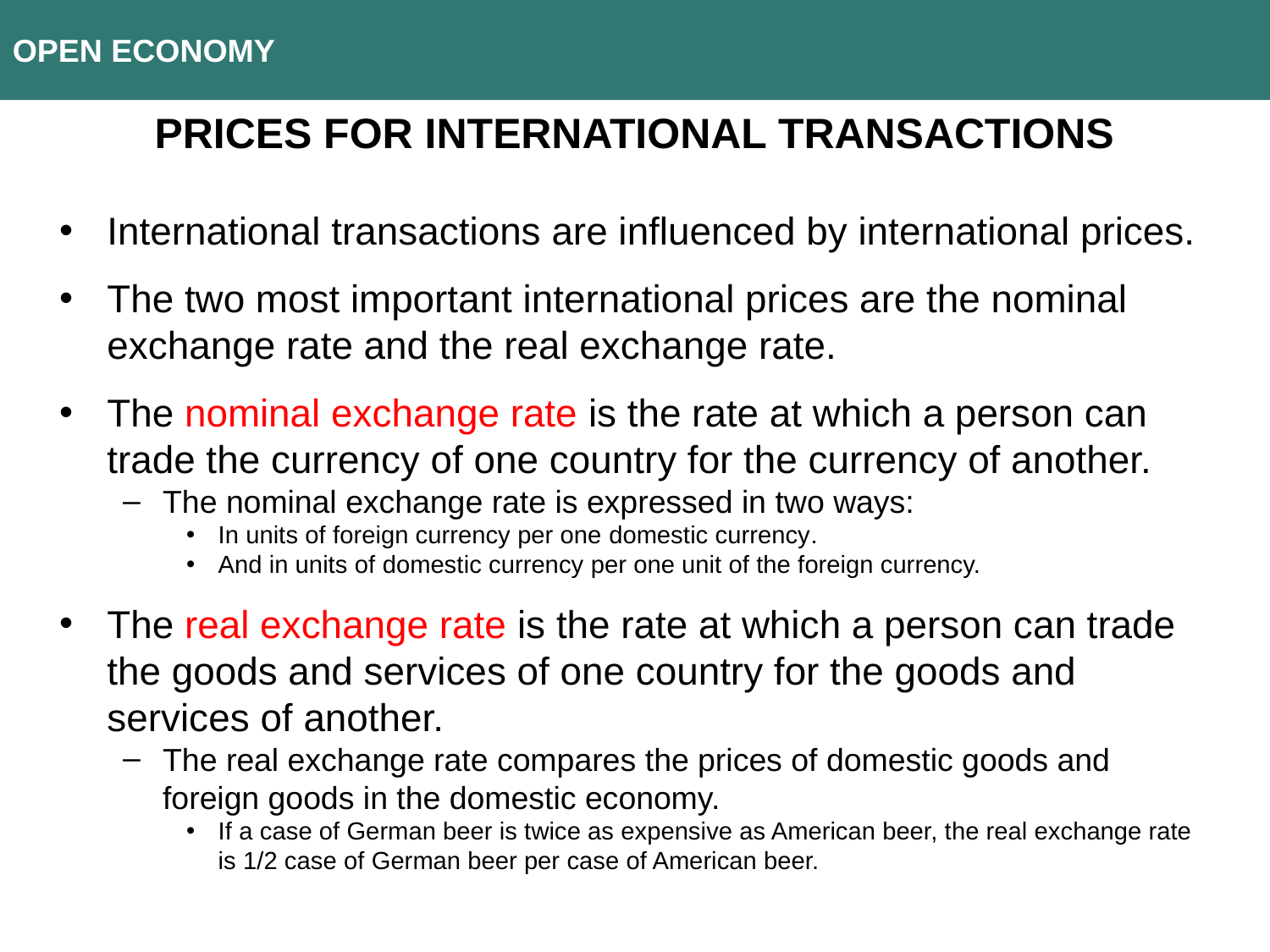

OPEN ECONOMY
PRICES FOR INTERNATIONAL TRANSACTIONS
International transactions are influenced by international prices.

The two most important international prices are the nominal exchange rate and the real exchange rate.

The nominal exchange rate is the rate at which a person can trade the currency of one country for the currency of another.
The nominal exchange rate is expressed in two ways:
In units of foreign currency per one domestic currency.
And in units of domestic currency per one unit of the foreign currency.

The real exchange rate is the rate at which a person can trade the goods and services of one country for the goods and services of another.
The real exchange rate compares the prices of domestic goods and foreign goods in the domestic economy.
If a case of German beer is twice as expensive as American beer, the real exchange rate is 1/2 case of German beer per case of American beer.